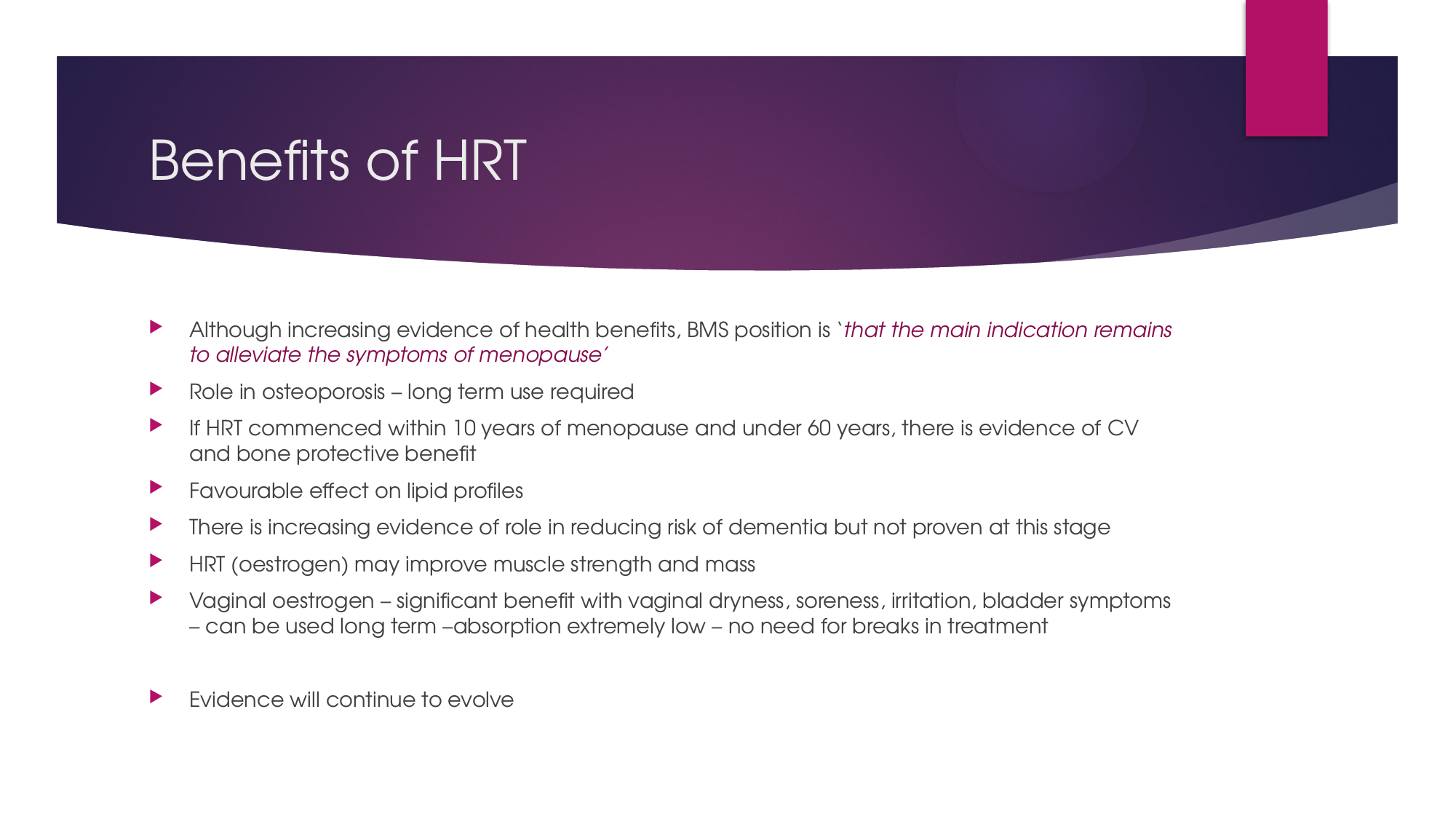

# Benefits of HRT
Although increasing evidence of health benefits, BMS position is ‘that the main indication remains to alleviate the symptoms of menopause’
Role in osteoporosis – long term use required
If HRT commenced within 10 years of menopause and under 60 years, there is evidence of CV and bone protective benefit
Favourable effect on lipid profiles
There is increasing evidence of role in reducing risk of dementia but not proven at this stage
HRT (oestrogen) may improve muscle strength and mass
Vaginal oestrogen – significant benefit with vaginal dryness, soreness, irritation, bladder symptoms – can be used long term –absorption extremely low – no need for breaks in treatment

Evidence will continue to evolve